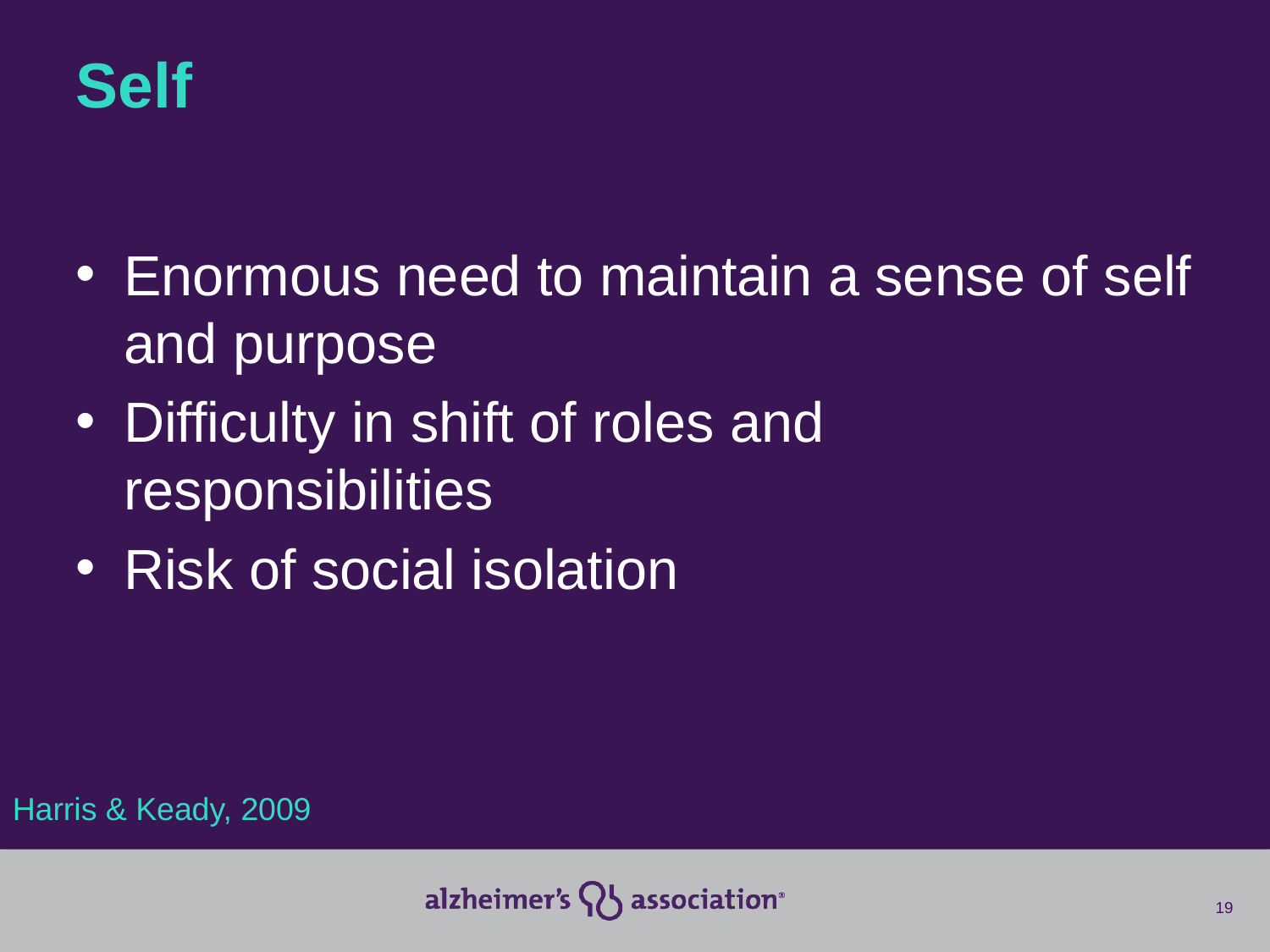

# Self

Enormous need to maintain a sense of self and purpose
Difficulty in shift of roles and responsibilities
Risk of social isolation
Harris & Keady, 2009